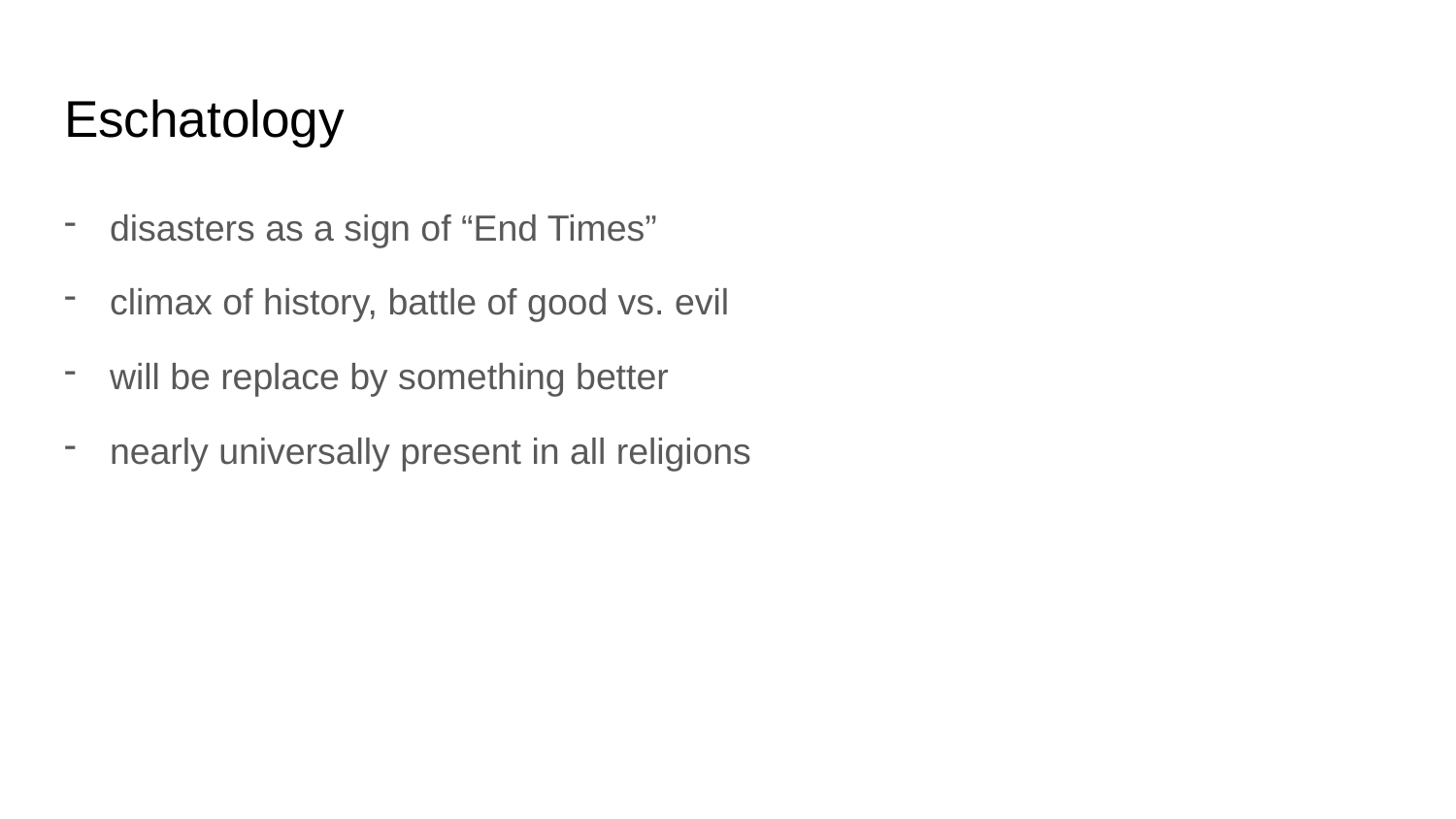

# Eschatology
disasters as a sign of “End Times”
climax of history, battle of good vs. evil
will be replace by something better
nearly universally present in all religions